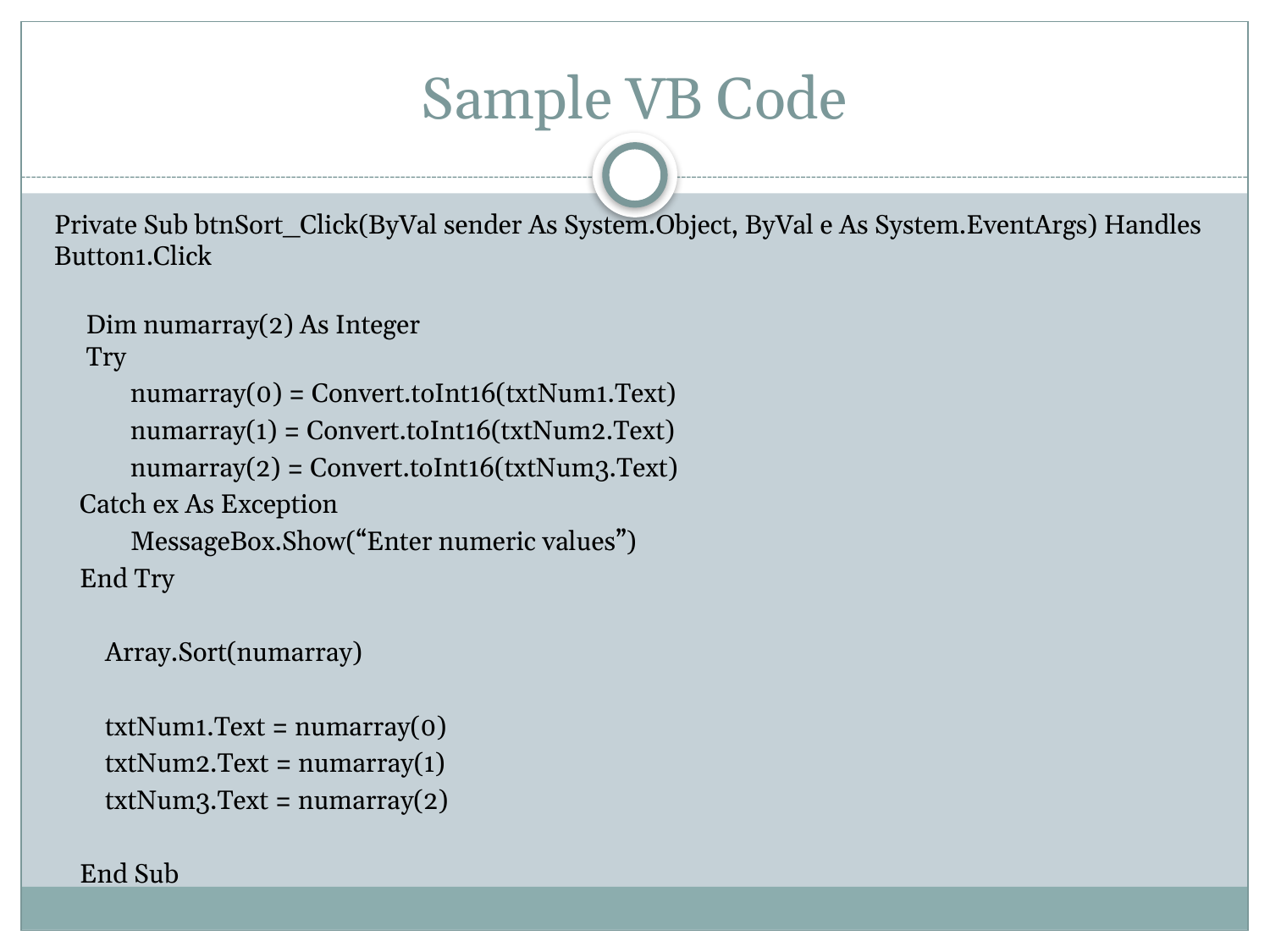

# Sample VB Code
Private Sub btnSort_Click(ByVal sender As System.Object, ByVal e As System.EventArgs) Handles Button1.Click
     Dim numarray(2) As Integer
     Try
            numarray(0) = Convert.toInt16(txtNum1.Text)
            numarray(1) = Convert.toInt16(txtNum2.Text)
            numarray(2) = Convert.toInt16(txtNum3.Text)
    Catch ex As Exception
            MessageBox.Show(“Enter numeric values”)
    End Try

        Array.Sort(numarray)

        txtNum1.Text = numarray(0)
        txtNum2.Text = numarray(1)
        txtNum3.Text = numarray(2)

    End Sub